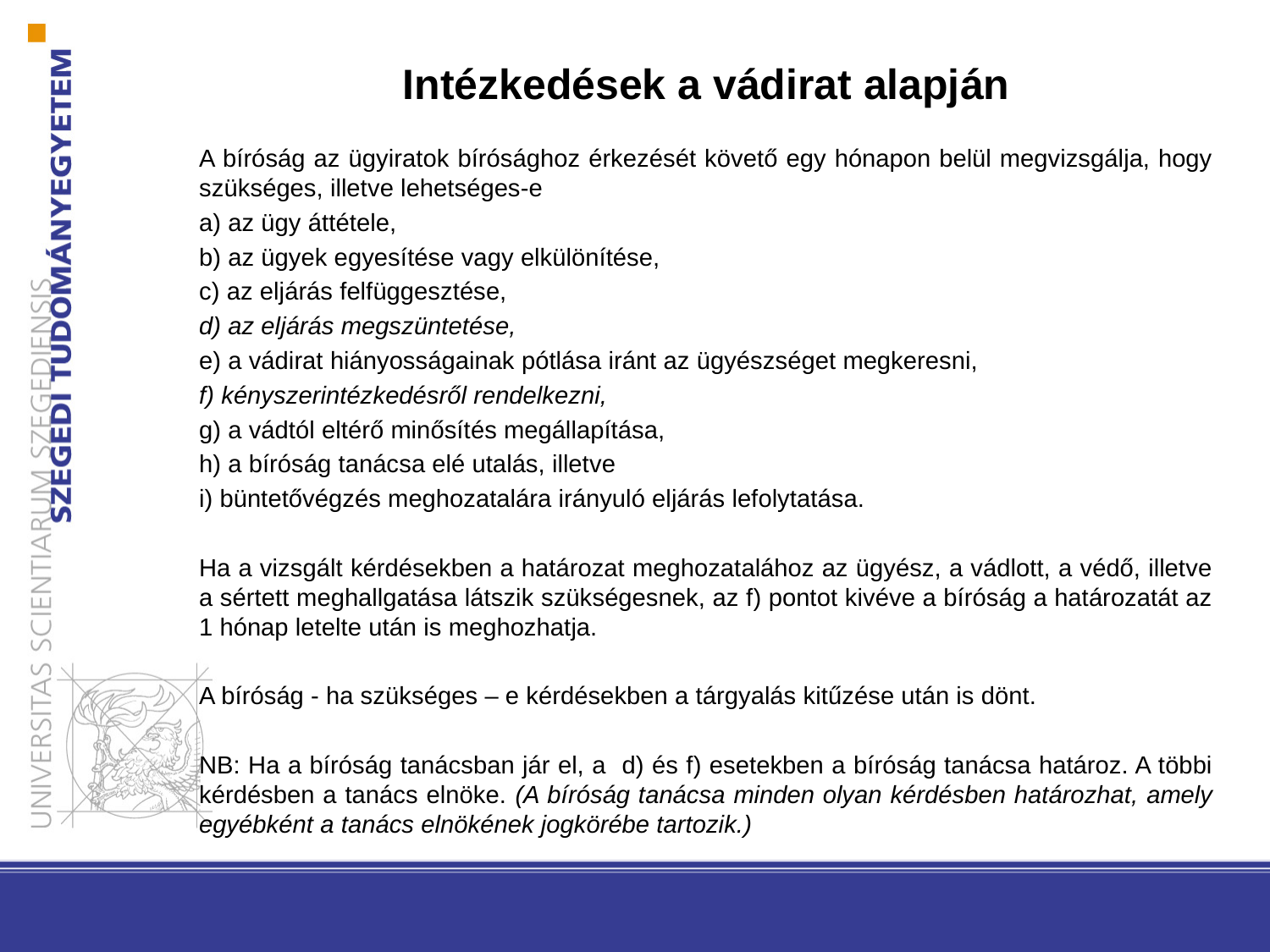

# Intézkedések a vádirat alapján
A bíróság az ügyiratok bírósághoz érkezését követő egy hónapon belül megvizsgálja, hogy szükséges, illetve lehetséges-e
a) az ügy áttétele,
b) az ügyek egyesítése vagy elkülönítése,
c) az eljárás felfüggesztése,
d) az eljárás megszüntetése,
e) a vádirat hiányosságainak pótlása iránt az ügyészséget megkeresni,
f) kényszerintézkedésről rendelkezni,
g) a vádtól eltérő minősítés megállapítása,
h) a bíróság tanácsa elé utalás, illetve
i) büntetővégzés meghozatalára irányuló eljárás lefolytatása.

Ha a vizsgált kérdésekben a határozat meghozatalához az ügyész, a vádlott, a védő, illetve a sértett meghallgatása látszik szükségesnek, az f) pontot kivéve a bíróság a határozatát az 1 hónap letelte után is meghozhatja.

A bíróság - ha szükséges – e kérdésekben a tárgyalás kitűzése után is dönt.

NB: Ha a bíróság tanácsban jár el, a  d) és f) esetekben a bíróság tanácsa határoz. A többi kérdésben a tanács elnöke. (A bíróság tanácsa minden olyan kérdésben határozhat, amely egyébként a tanács elnökének jogkörébe tartozik.)